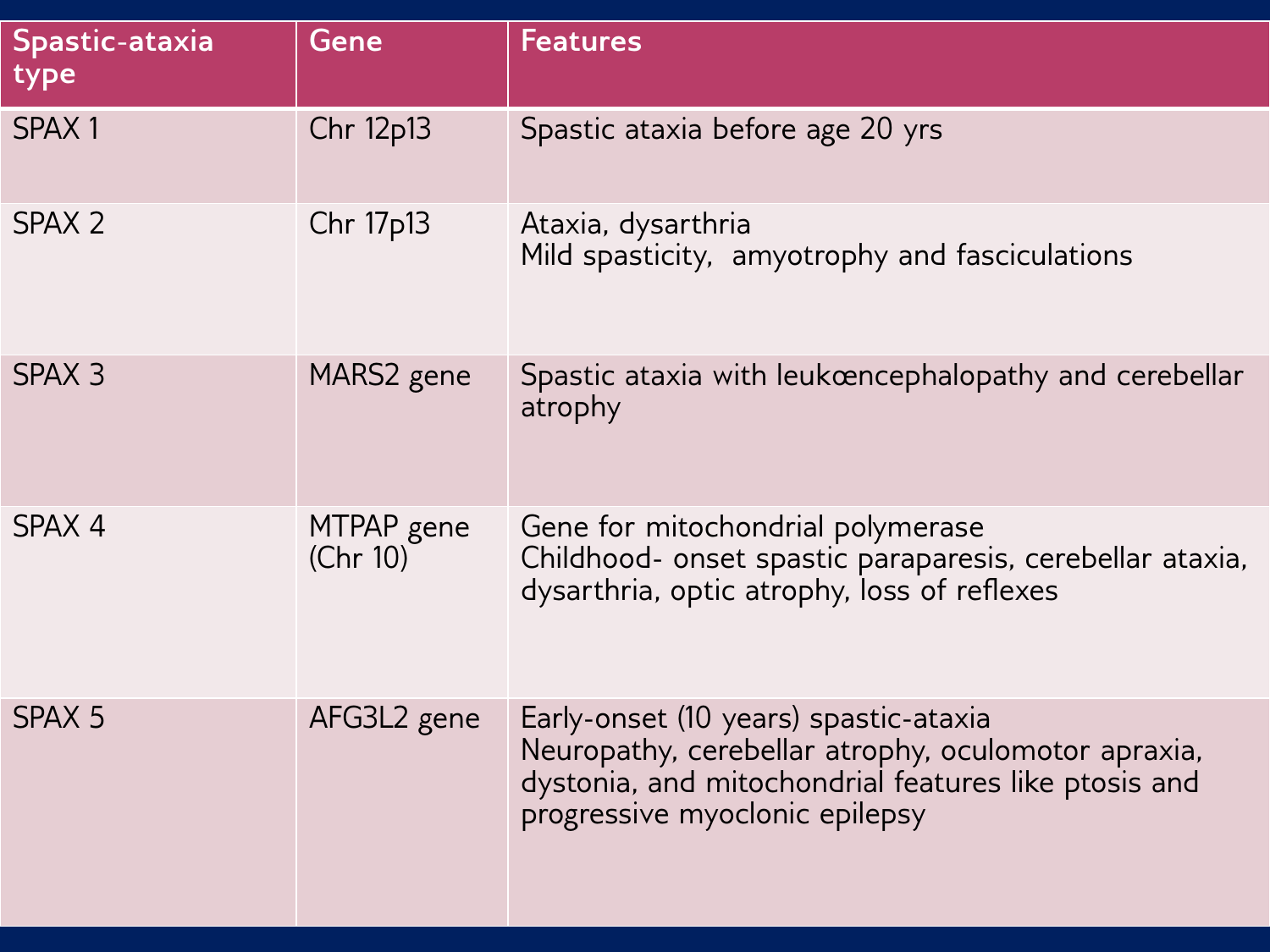

#
| Spastic-ataxia type | Gene | Features |
| --- | --- | --- |
| SPAX 1 | Chr 12p13 | Spastic ataxia before age 20 yrs |
| SPAX 2 | Chr 17p13 | Ataxia, dysarthria Mild spasticity, amyotrophy and fasciculations |
| SPAX 3 | MARS2 gene | Spastic ataxia with leukoencephalopathy and cerebellar atrophy |
| SPAX 4 | MTPAP gene (Chr 10) | Gene for mitochondrial polymerase Childhood- onset spastic paraparesis, cerebellar ataxia, dysarthria, optic atrophy, loss of reflexes |
| SPAX 5 | AFG3L2 gene | Early-onset (10 years) spastic-ataxia Neuropathy, cerebellar atrophy, oculomotor apraxia, dystonia, and mitochondrial features like ptosis and progressive myoclonic epilepsy |